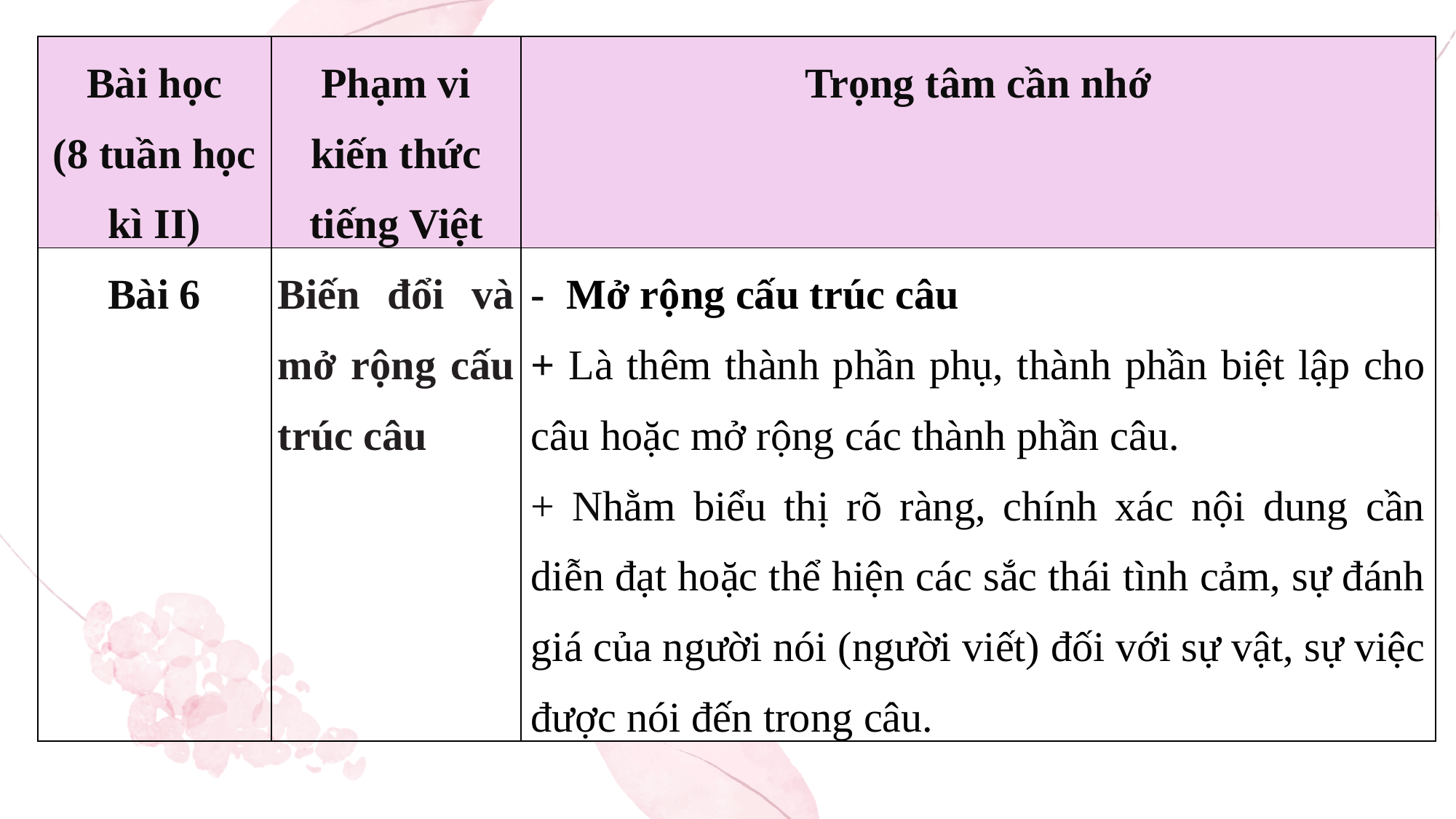

| Bài học (8 tuần học kì II) | Phạm vi kiến thức tiếng Việt | Trọng tâm cần nhớ |
| --- | --- | --- |
| Bài 6 | Biến đổi và mở rộng cấu trúc câu | -  Mở rộng cấu trúc câu + Là thêm thành phần phụ, thành phần biệt lập cho câu hoặc mở rộng các thành phần câu. + Nhằm biểu thị rõ ràng, chính xác nội dung cần diễn đạt hoặc thể hiện các sắc thái tình cảm, sự đánh giá của người nói (người viết) đối với sự vật, sự việc được nói đến trong câu. |